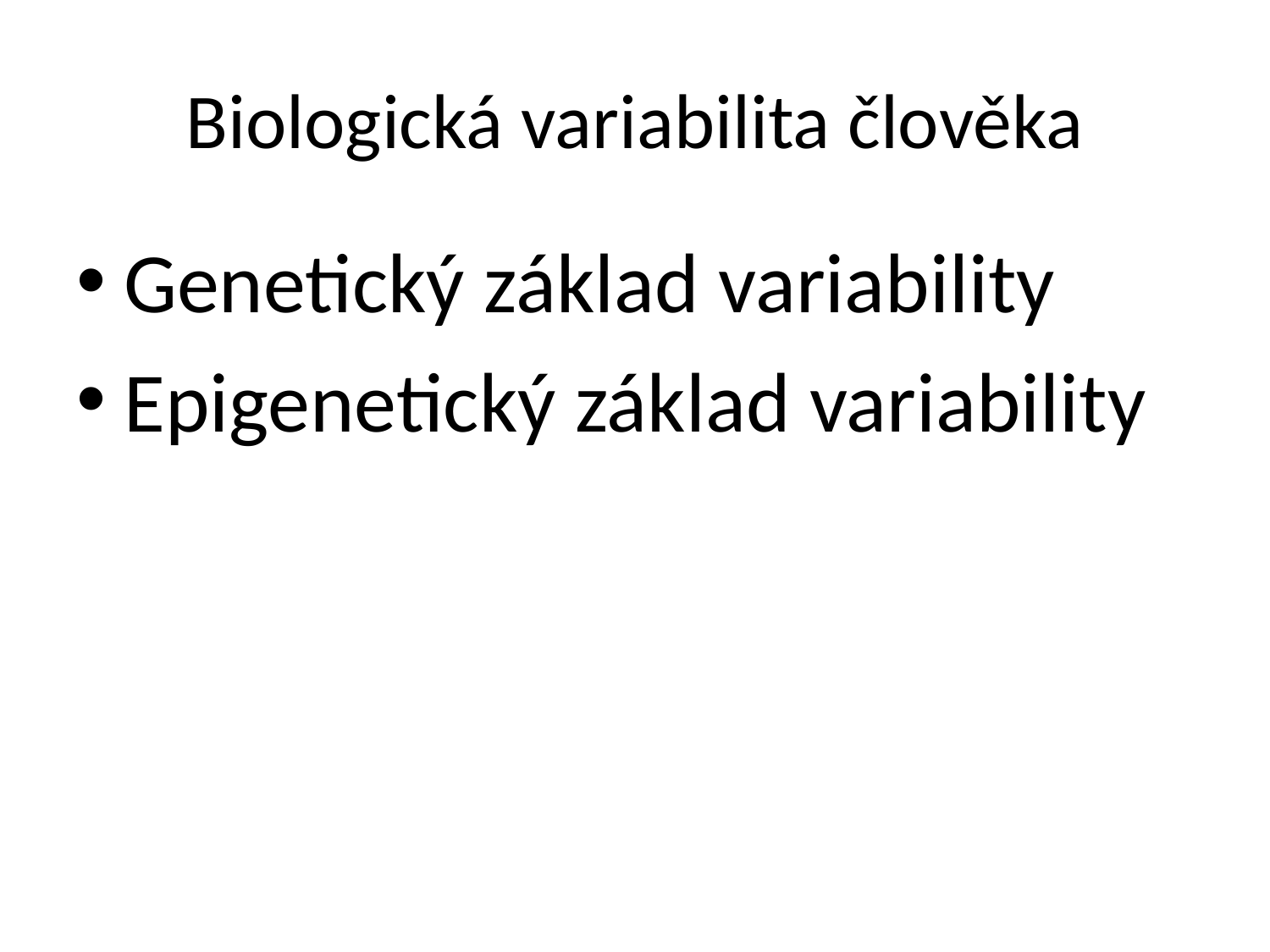

# Biologická variabilita člověka
Genetický základ variability
Epigenetický základ variability